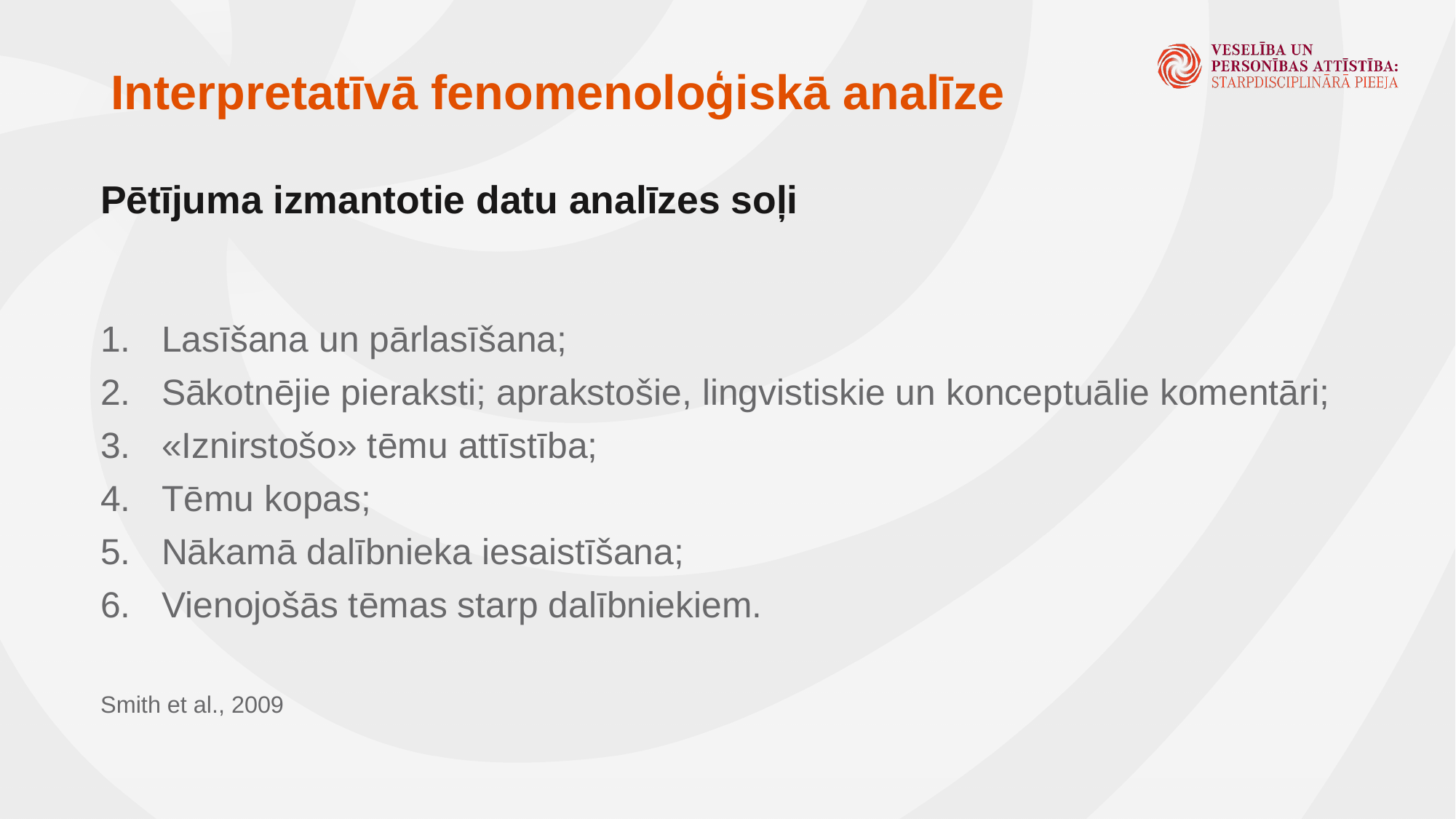

# Interpretatīvā fenomenoloģiskā analīze
Pētījuma izmantotie datu analīzes soļi

Lasīšana un pārlasīšana;
Sākotnējie pieraksti; aprakstošie, lingvistiskie un konceptuālie komentāri;
«Iznirstošo» tēmu attīstība;
Tēmu kopas;
Nākamā dalībnieka iesaistīšana;
Vienojošās tēmas starp dalībniekiem.

Smith et al., 2009